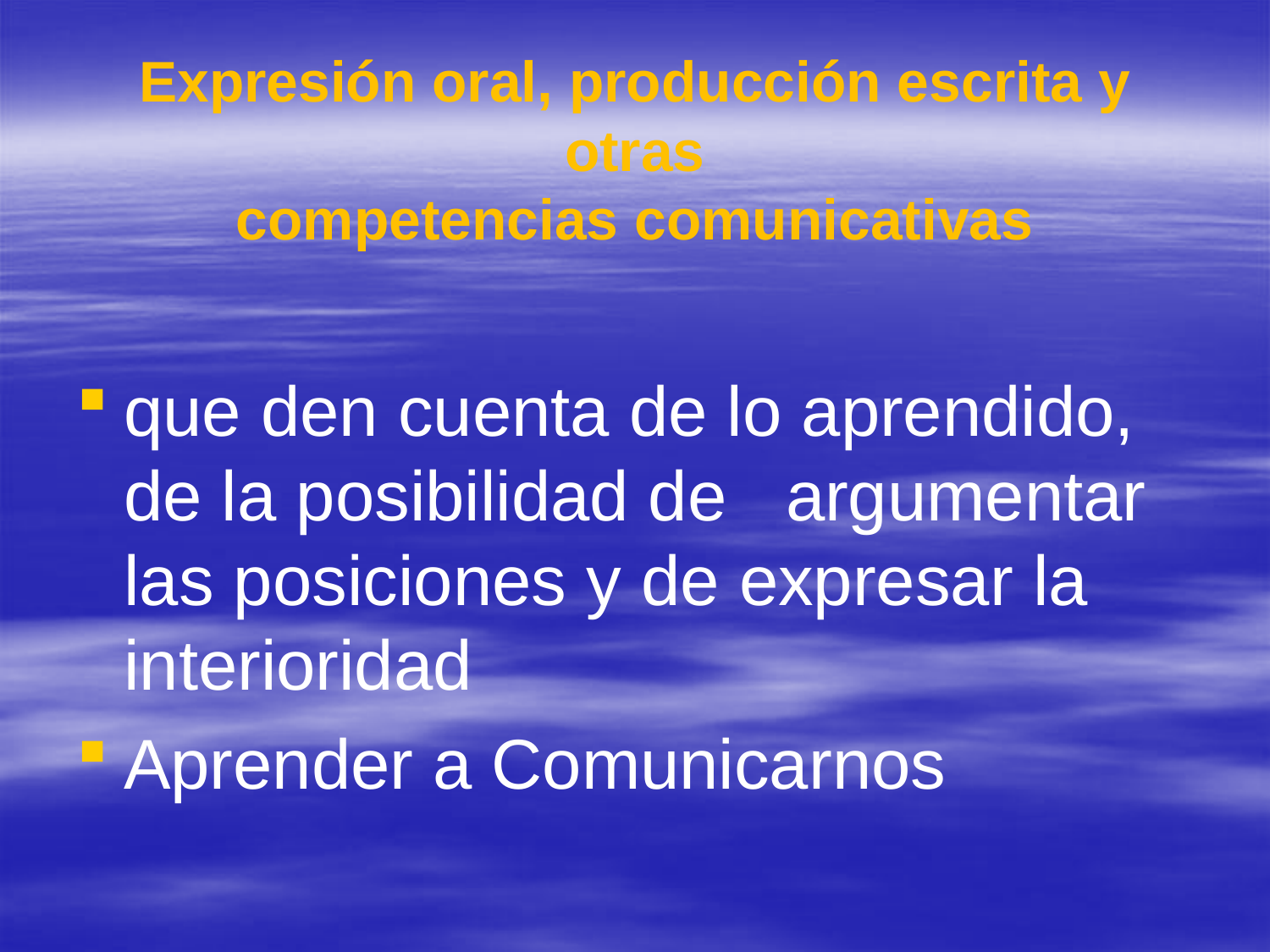

# Expresión oral, producción escrita y otras competencias comunicativas

que den cuenta de lo aprendido, de la posibilidad de   argumentar   las posiciones y de expresar la interioridad
Aprender a Comunicarnos